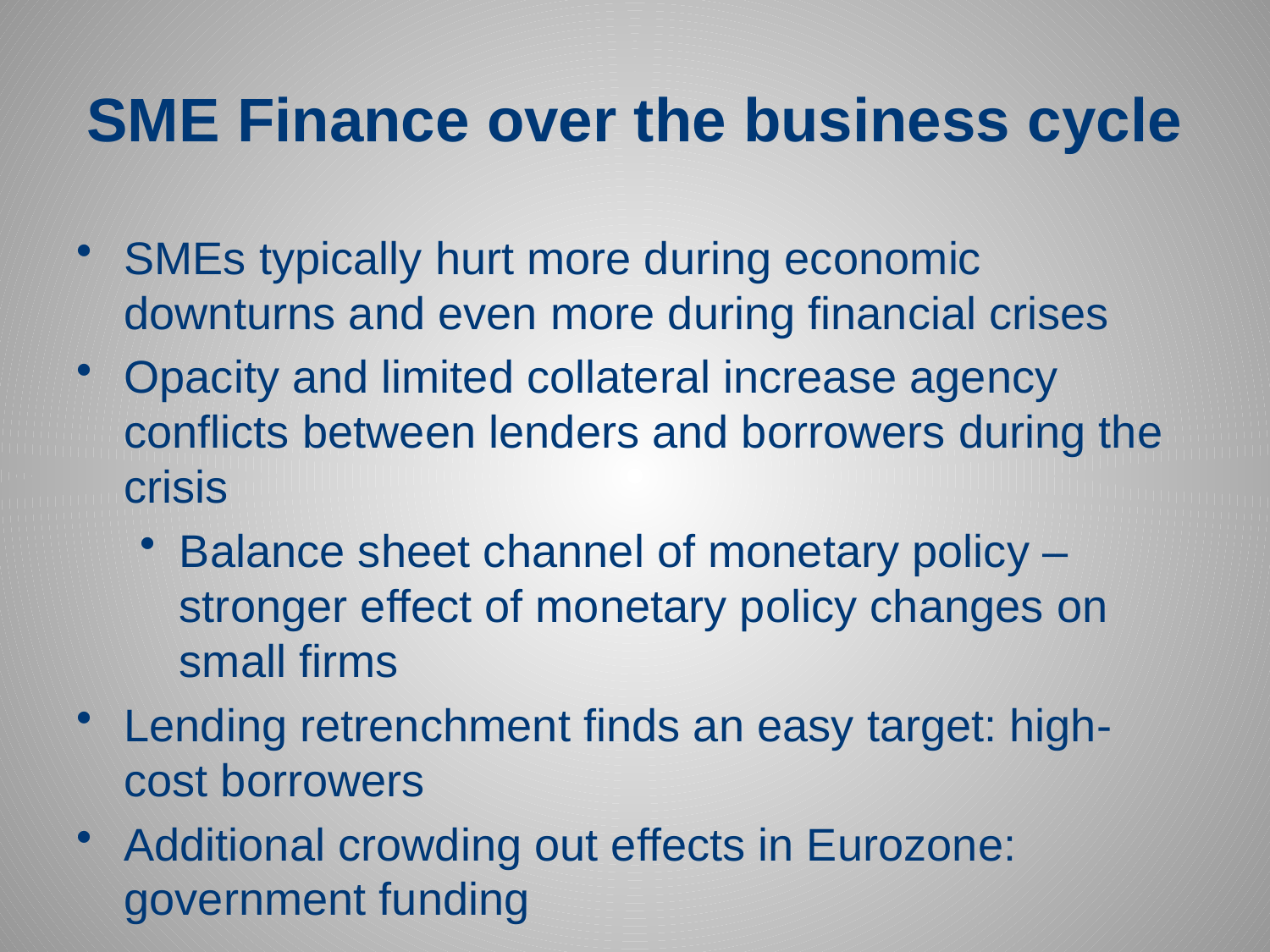

# SME Finance over the business cycle
SMEs typically hurt more during economic downturns and even more during financial crises
Opacity and limited collateral increase agency conflicts between lenders and borrowers during the crisis
Balance sheet channel of monetary policy – stronger effect of monetary policy changes on small firms
Lending retrenchment finds an easy target: high-cost borrowers
Additional crowding out effects in Eurozone: government funding